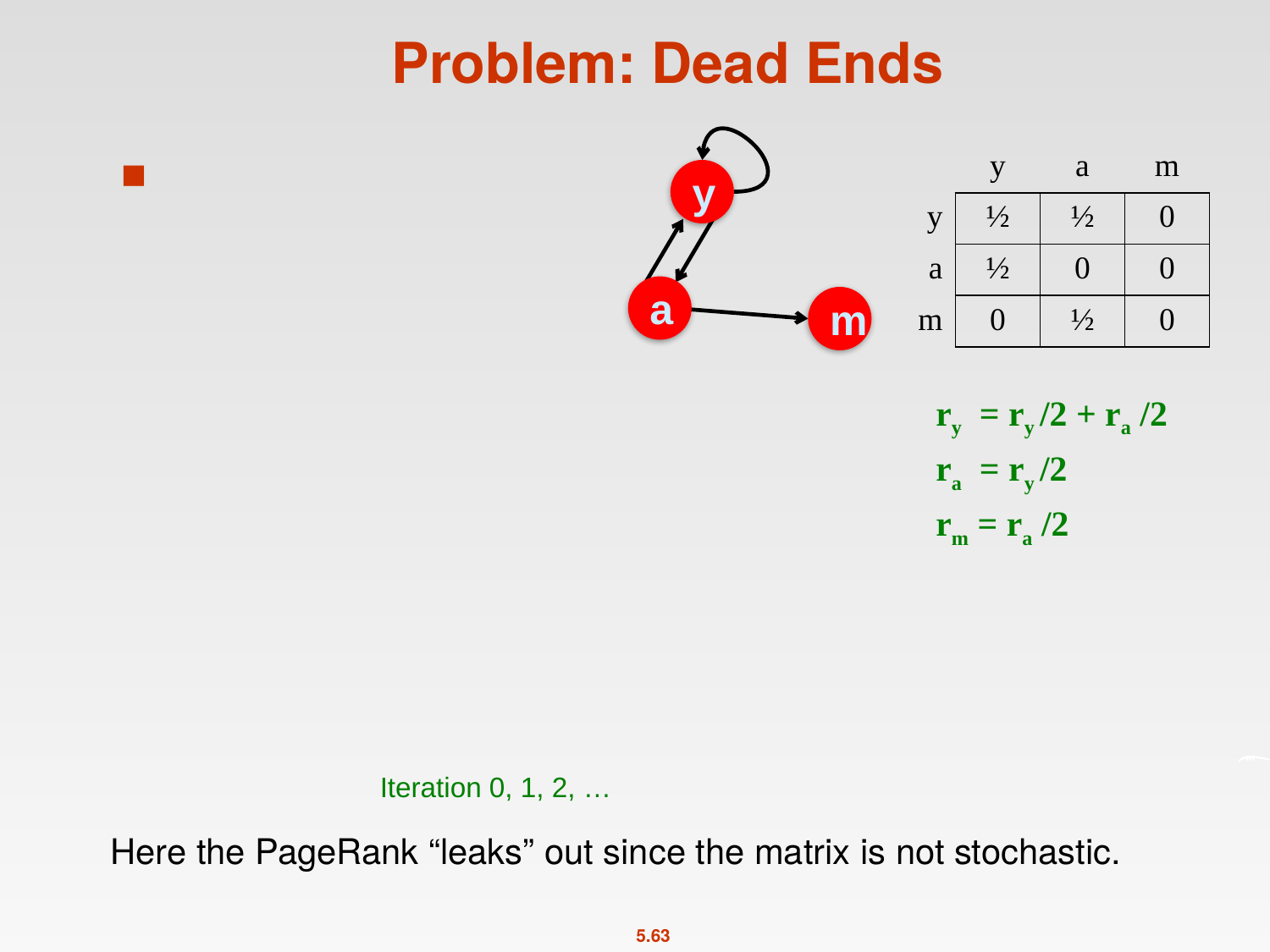

# Problem: Dead Ends
|  | y | a | m |
| --- | --- | --- | --- |
| y | ½ | ½ | 0 |
| a | ½ | 0 | 0 |
| m | 0 | ½ | 0 |

y
a
m
ry  = ry /2 + ra /2
ra  = ry /2
rm = ra /2
Iteration 0, 1, 2, …
Here the PageRank “leaks” out since the matrix is not stochastic.